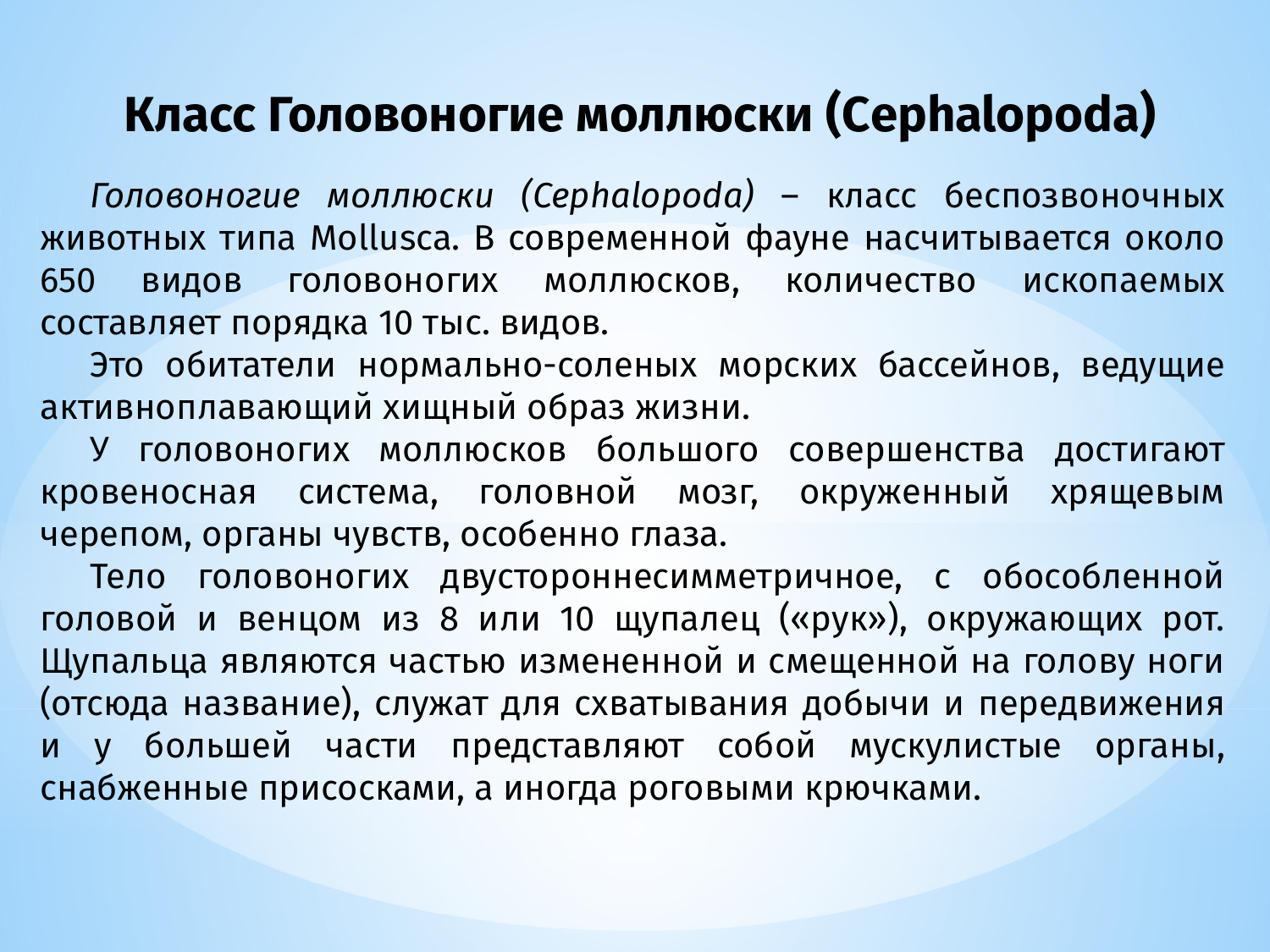

Класс Головоногие моллюски (Сephalopoda)

Головоногие моллюски (Cephalopoda) – класс беспозвоночных животных типа Mollusca. В современной фауне насчитывается около 650 видов головоногих моллюсков, количество ископаемых составляет порядка 10 тыс. видов.
Это обитатели нормально-соленых морских бассейнов, ведущие активноплавающий хищный образ жизни.
У головоногих моллюсков большого совершенства достигают кровеносная система, головной мозг, окруженный хрящевым черепом, органы чувств, особенно глаза.
Тело головоногих двустороннесимметричное, с обособленной головой и венцом из 8 или 10 щупалец («рук»), окружающих рот. Щупальца являются частью измененной и смещенной на голову ноги (отсюда название), служат для схватывания добычи и передвижения и у большей части представляют собой мускулистые органы, снабженные присосками, а иногда роговыми крючками.